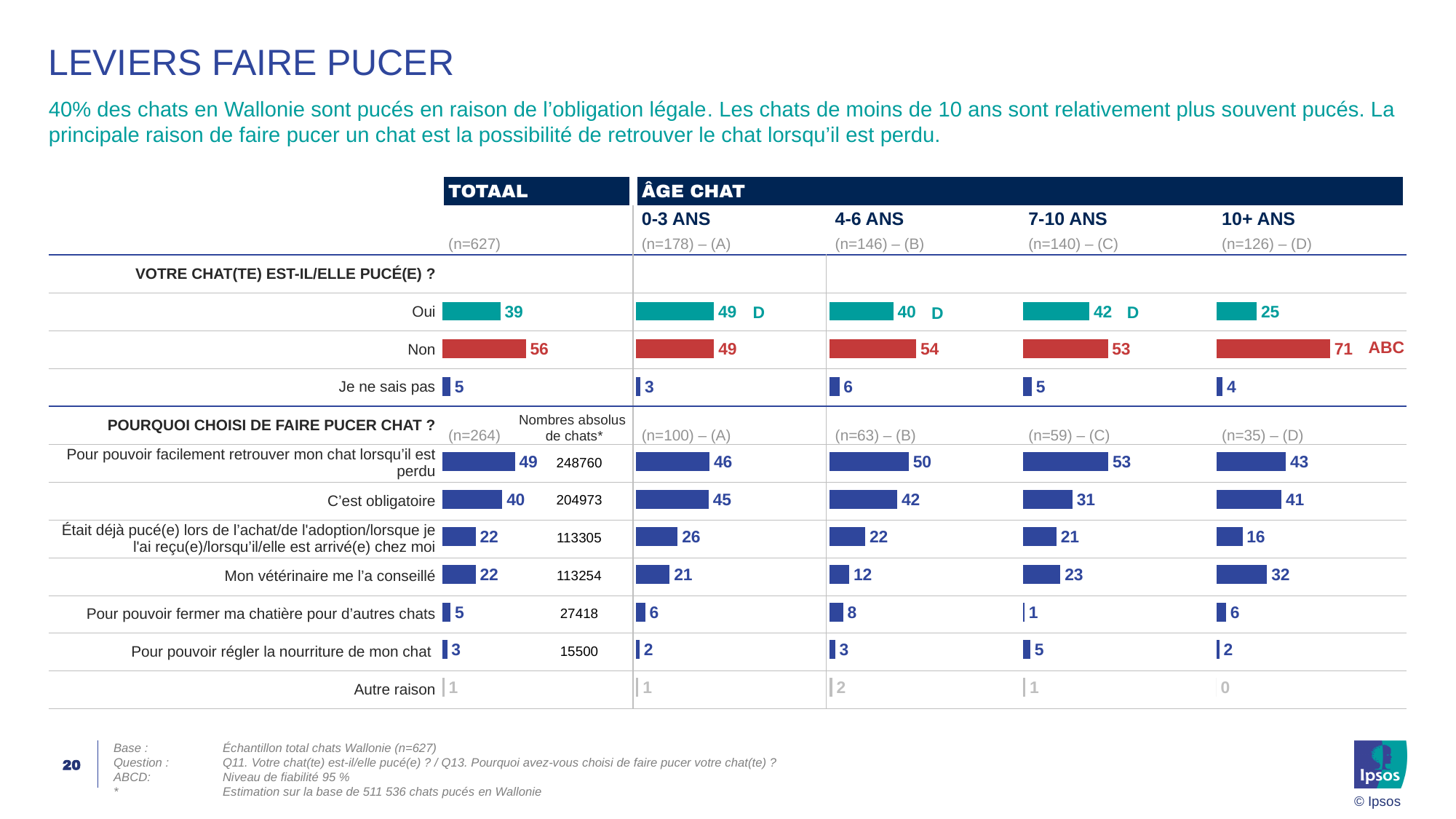

# LEVIERS FAIRE PUCER
40% des chats en Wallonie sont pucés en raison de l’obligation légale. Les chats de moins de 10 ans sont relativement plus souvent pucés. La principale raison de faire pucer un chat est la possibilité de retrouver le chat lorsqu’il est perdu.

| TOTAAL | ÂGE CHAT |  |  |  |
| --- | --- | --- | --- | --- |
|  | 0-3 ANS | 4-6 ANS | 7-10 ANS | 10+ ANS |
| (n=627) | (n=178) – (A) | (n=146) – (B) | (n=140) – (C) | (n=126) – (D) |
| VOTRE CHAT(TE) EST-IL/ELLE PUCÉ(E) ? |  |  |  |  |  |
| --- | --- | --- | --- | --- | --- |
| Oui |  |  |  |  |  |
| Non |  |  |  |  |  |
| Je ne sais pas |  |  |  |  |  |
| POURQUOI CHOISI DE FAIRE PUCER CHAT ? | (n=264) | (n=100) – (A) | (n=63) – (B) | (n=59) – (C) | (n=35) – (D) |
| Pour pouvoir facilement retrouver mon chat lorsqu’il est perdu |  |  |  |  |  |
| C’est obligatoire |  |  |  |  |  |
| Était déjà pucé(e) lors de l’achat/de l'adoption/lorsque je l'ai reçu(e)/lorsqu’il/elle est arrivé(e) chez moi |  |  |  |  |  |
| Mon vétérinaire me l’a conseillé |  |  |  |  |  |
| Pour pouvoir fermer ma chatière pour d’autres chats |  |  |  |  |  |
| Pour pouvoir régler la nourriture de mon chat |  |  |  |  |  |
| Autre raison |  |  |  |  |  |

### Chart

| Category | % Item | % Net | % DK/NA |
|---|---|---|---|
| IS UW KAT GECHIPT? | None | None | None |
| Ja | 38.72 | None | None |
| Nee | 55.98 | None | None |
| Weet niet  | 5.3 | None | None |
| WAAROM GEKOZEN OM KAT TE CHIPPEN? | None | None | None |
| Zodat ik mijn kat kan terugvinden als ze verloren is | 48.63 | None | None |
| Dit is verplicht | 40.07 | None | None |
| Was al gechipt bij aankoop/adoptie/toen ik deze kreeg | 22.15 | None | None |
| Mijn dierenarts heeft dit aangeraden | 22.14 | None | None |
| Om het voer van mijn kat te kunnen regelen | 5.36 | None | None |
| Zodat ik mijn kattenluik kan afsluiten voor andere katten  | 3.03 | None | None |
| Andere | None | None | 1.24 |

### Chart

| Category | % Item | % Net | % DK/NA |
|---|---|---|---|
| IS UW KAT GECHIPT? | None | None | None |
| Ja | 48.62 | None | None |
| Nee | 48.67 | None | None |
| Weet niet  | 2.71 | None | None |
| WAAROM GEKOZEN OM KAT TE CHIPPEN? | None | None | None |
| Zodat ik mijn kat kan terugvinden als ze verloren is | 45.87 | None | None |
| Dit is verplicht | 45.31 | None | None |
| Was al gechipt bij aankoop/adoptie/toen ik deze kreeg | 25.92 | None | None |
| Mijn dierenarts heeft dit aangeraden | 20.99 | None | None |
| Zodat ik mijn kattenluik kan afsluiten voor andere katten | 5.68 | None | None |
| Om het voer van mijn kat te kunnen regelen | 2.09 | None | None |
| Andere  | None | None | 1.37 |

### Chart

| Category | % Item | % Net | % DK/NA |
|---|---|---|---|
| IS UW KAT GECHIPT? | None | None | None |
| Ja | 39.79 | None | None |
| Nee | 54.14 | None | None |
| Weet niet  | 6.06 | None | None |
| WAAROM GEKOZEN OM KAT TE CHIPPEN? | None | None | None |
| Zodat ik mijn kat kan terugvinden als ze verloren is | 49.62 | None | None |
| Dit is verplicht | 42.35 | None | None |
| Was al gechipt bij aankoop/adoptie/toen ik deze kreeg | 22.32 | None | None |
| Mijn dierenarts heeft dit aangeraden | 12.3 | None | None |
| Zodat ik mijn kattenluik kan afsluiten voor andere katten | 8.38 | None | None |
| Om het voer van mijn kat te kunnen regelen | 3.35 | None | None |
| Andere  | None | None | 1.58 |

### Chart

| Category | % Item | % Net | % DK/NA |
|---|---|---|---|
| IS UW KAT GECHIPT? | None | None | None |
| Ja | 41.53 | None | None |
| Nee | 53.05 | None | None |
| Weet niet  | 5.42 | None | None |
| WAAROM GEKOZEN OM KAT TE CHIPPEN? | None | None | None |
| Zodat ik mijn kat kan terugvinden als ze verloren is | 53.39 | None | None |
| Dit is verplicht | 31.0 | None | None |
| Was al gechipt bij aankoop/adoptie/toen ik deze kreeg | 20.99 | None | None |
| Mijn dierenarts heeft dit aangeraden | 23.44 | None | None |
| Zodat ik mijn kattenluik kan afsluiten voor andere katten | 0.96 | None | None |
| Om het voer van mijn kat te kunnen regelen | 4.52 | None | None |
| Andere  | None | None | 1.41 |

### Chart

| Category | % Item | % Net | % DK/NA |
|---|---|---|---|
| IS UW KAT GECHIPT? | None | None | None |
| Ja | 25.2 | None | None |
| Nee | 71.06 | None | None |
| Weet niet  | 3.74 | None | None |
| WAAROM GEKOZEN OM KAT TE CHIPPEN? | None | None | None |
| Zodat ik mijn kat kan terugvinden als ze verloren is | 43.41 | None | None |
| Dit is verplicht | 40.73 | None | None |
| Was al gechipt bij aankoop/adoptie/toen ik deze kreeg | 16.25 | None | None |
| Mijn dierenarts heeft dit aangeraden | 31.7 | None | None |
| Zodat ik mijn kattenluik kan afsluiten voor andere katten | 6.01 | None | None |
| Om het voer van mijn kat te kunnen regelen | 1.8 | None | None |
| Andere  | None | None | 0.0 |
D
D
D
ABC
Nombres absolus
de chats*
| 248760 |
| --- |
| 204973 |
| 113305 |
| 113254 |
| 27418 |
| 15500 |
20
Base :	Échantillon total chats Wallonie (n=627)
Question :	Q11. Votre chat(te) est-il/elle pucé(e) ? / Q13. Pourquoi avez-vous choisi de faire pucer votre chat(te) ?
ABCD:	Niveau de fiabilité 95 %
*	Estimation sur la base de 511 536 chats pucés en Wallonie